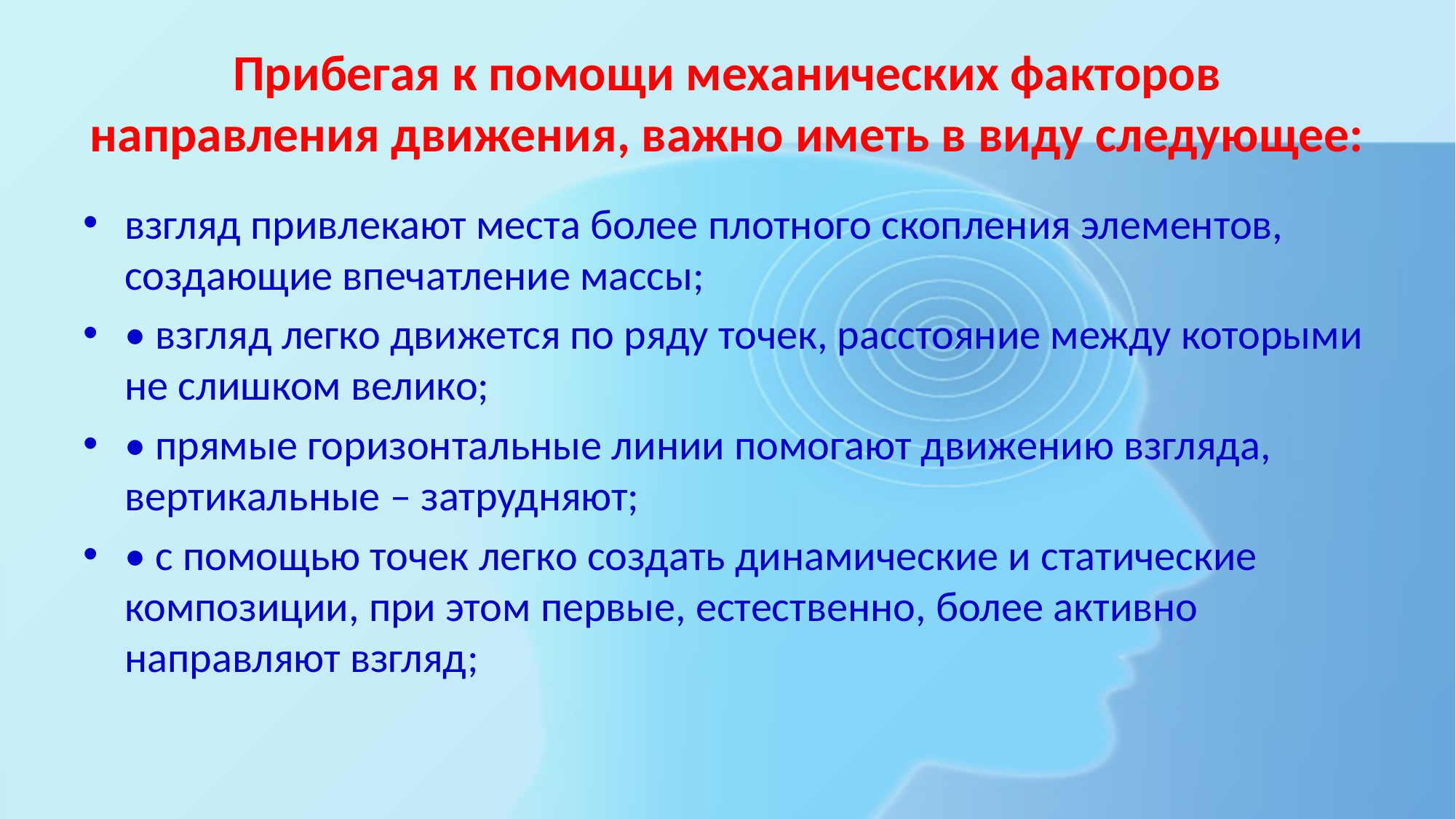

# Прибегая к помощи механических факторов направления движения, важно иметь в виду следующее:
взгляд привлекают места более плотного скопления элементов, создающие впечатление массы;
• взгляд легко движется по ряду точек, расстояние между которыми не слишком велико;
• прямые горизонтальные линии помогают движению взгляда, вертикальные – затрудняют;
• с помощью точек легко создать динамические и статические композиции, при этом первые, естественно, более активно направляют взгляд;